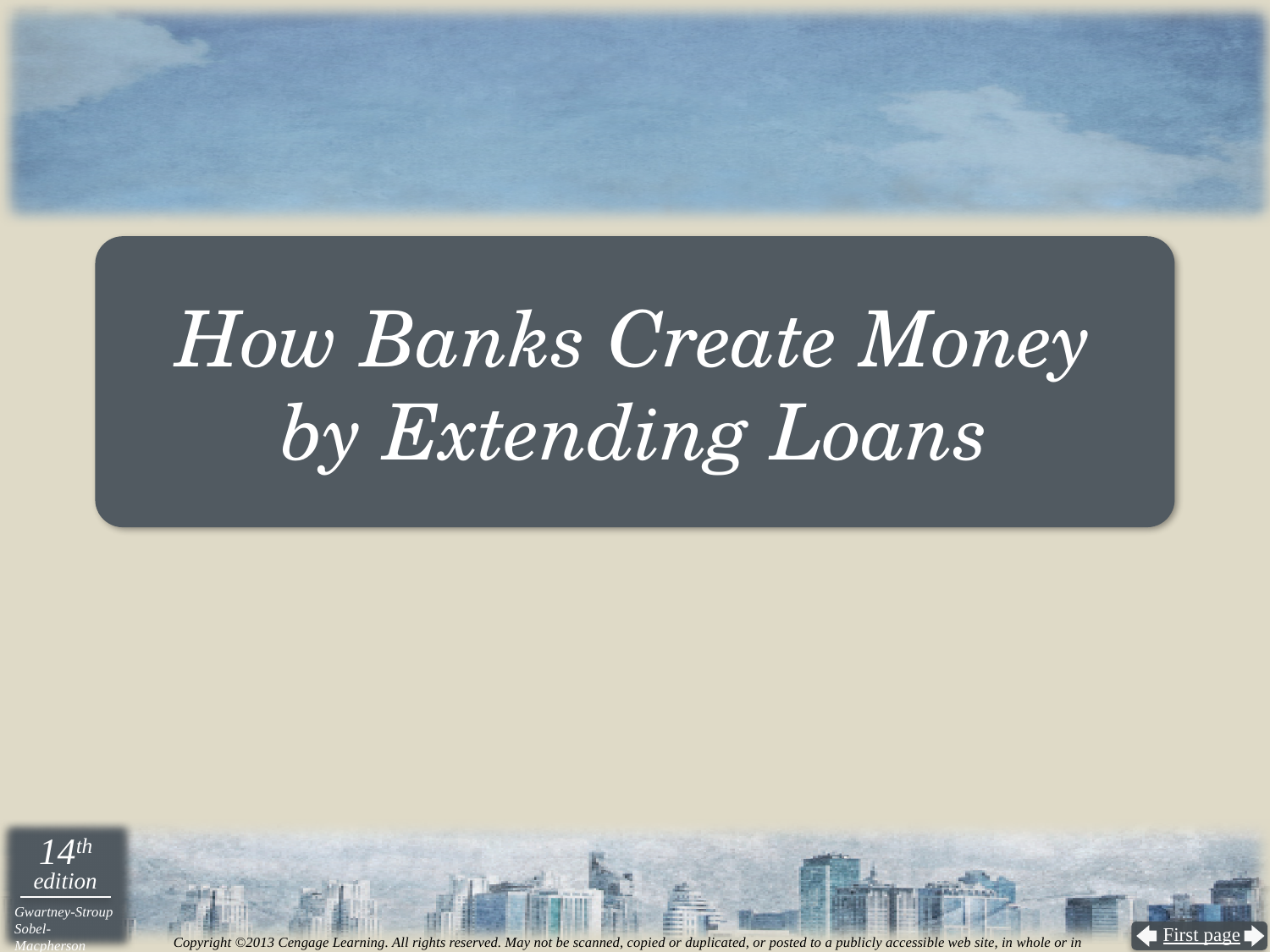

# How Banks Create Money by Extending Loans